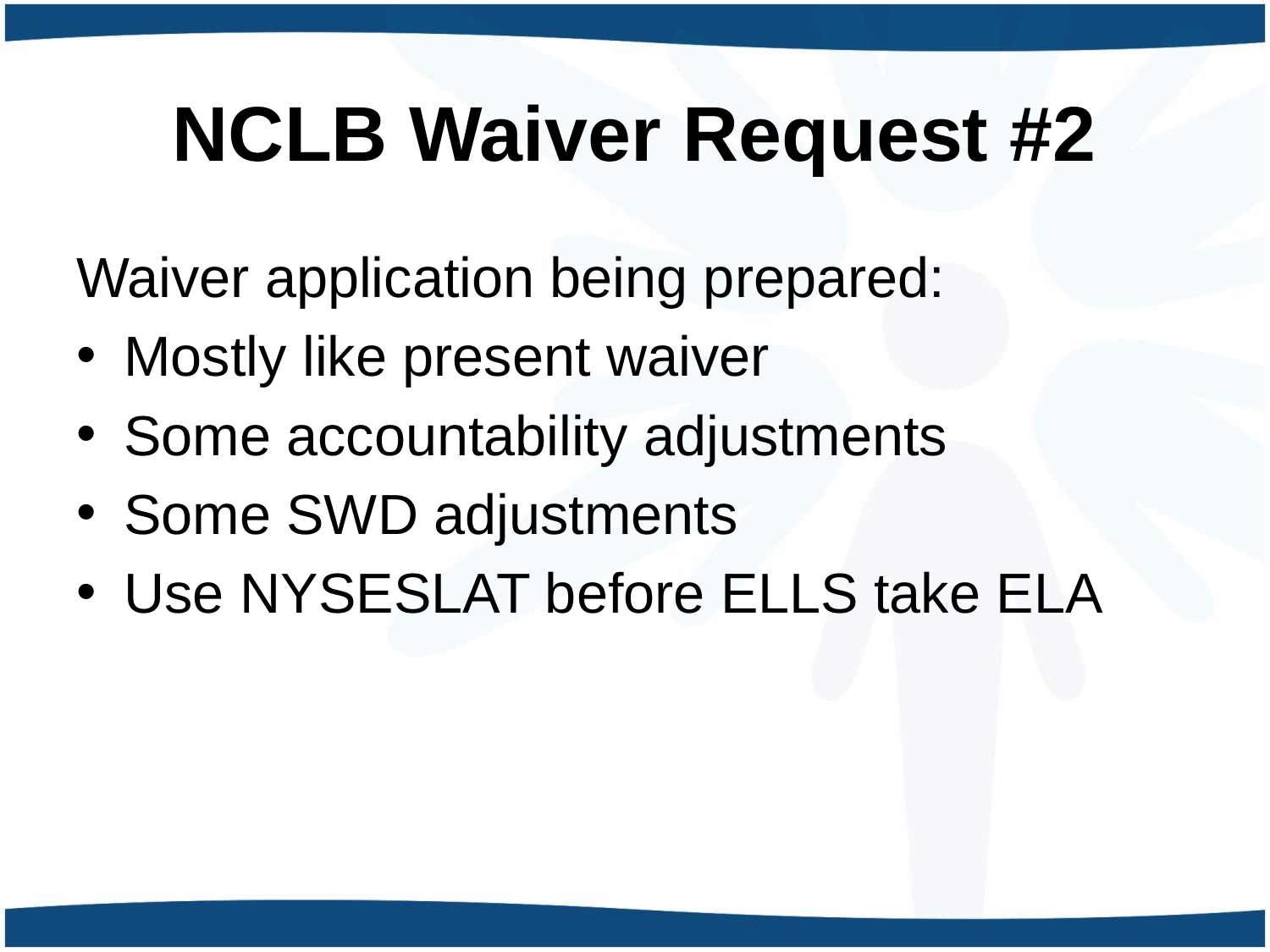

# NCLB Waiver Request #2
Waiver application being prepared:
Mostly like present waiver
Some accountability adjustments
Some SWD adjustments
Use NYSESLAT before ELLS take ELA